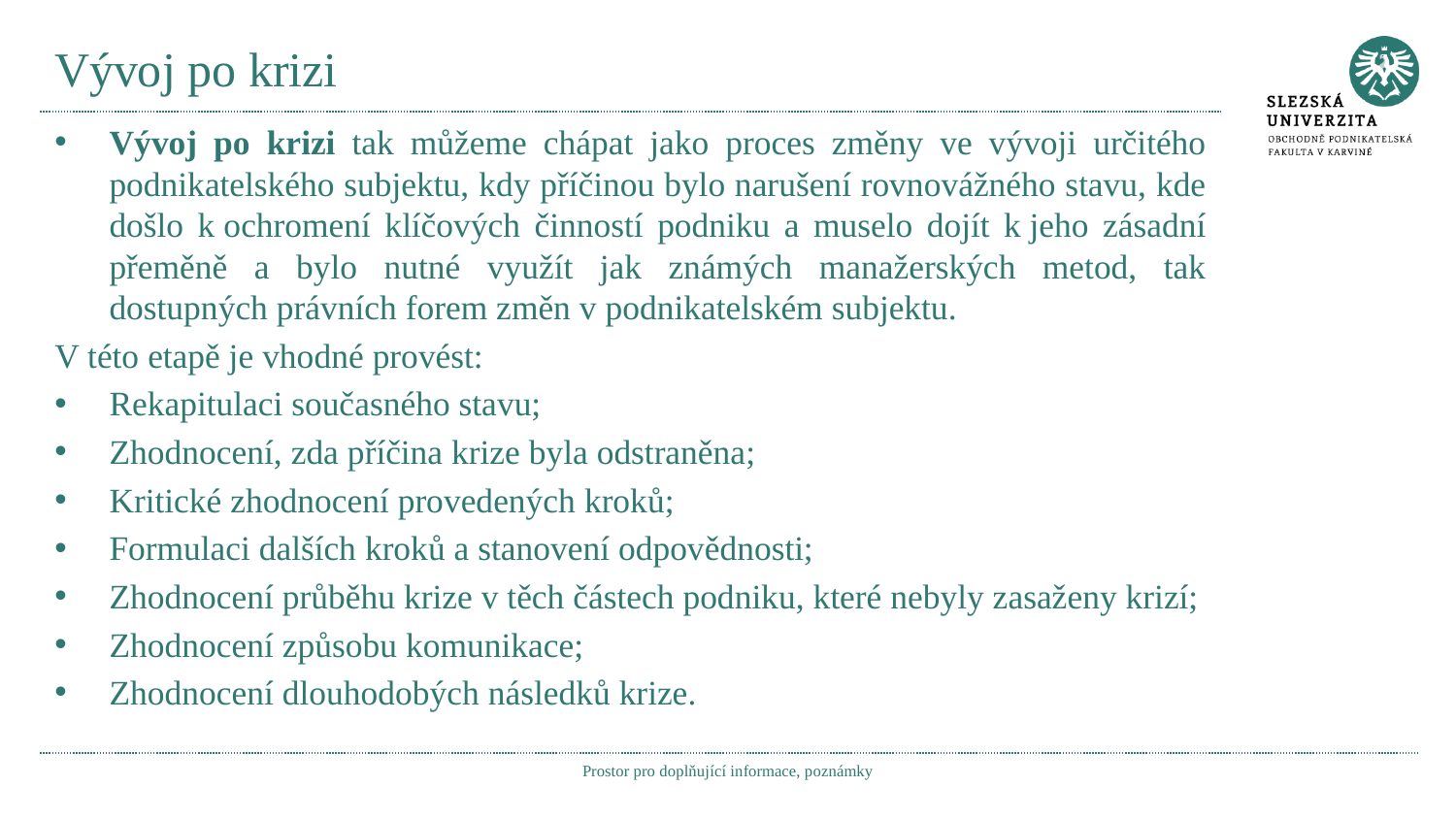

# Vývoj po krizi
Vývoj po krizi tak můžeme chápat jako proces změny ve vývoji určitého podnikatelského subjektu, kdy příčinou bylo narušení rovnovážného stavu, kde došlo k ochromení klíčových činností podniku a muselo dojít k jeho zásadní přeměně a bylo nutné využít jak známých manažerských metod, tak dostupných právních forem změn v podnikatelském subjektu.
V této etapě je vhodné provést:
Rekapitulaci současného stavu;
Zhodnocení, zda příčina krize byla odstraněna;
Kritické zhodnocení provedených kroků;
Formulaci dalších kroků a stanovení odpovědnosti;
Zhodnocení průběhu krize v těch částech podniku, které nebyly zasaženy krizí;
Zhodnocení způsobu komunikace;
Zhodnocení dlouhodobých následků krize.

Prostor pro doplňující informace, poznámky